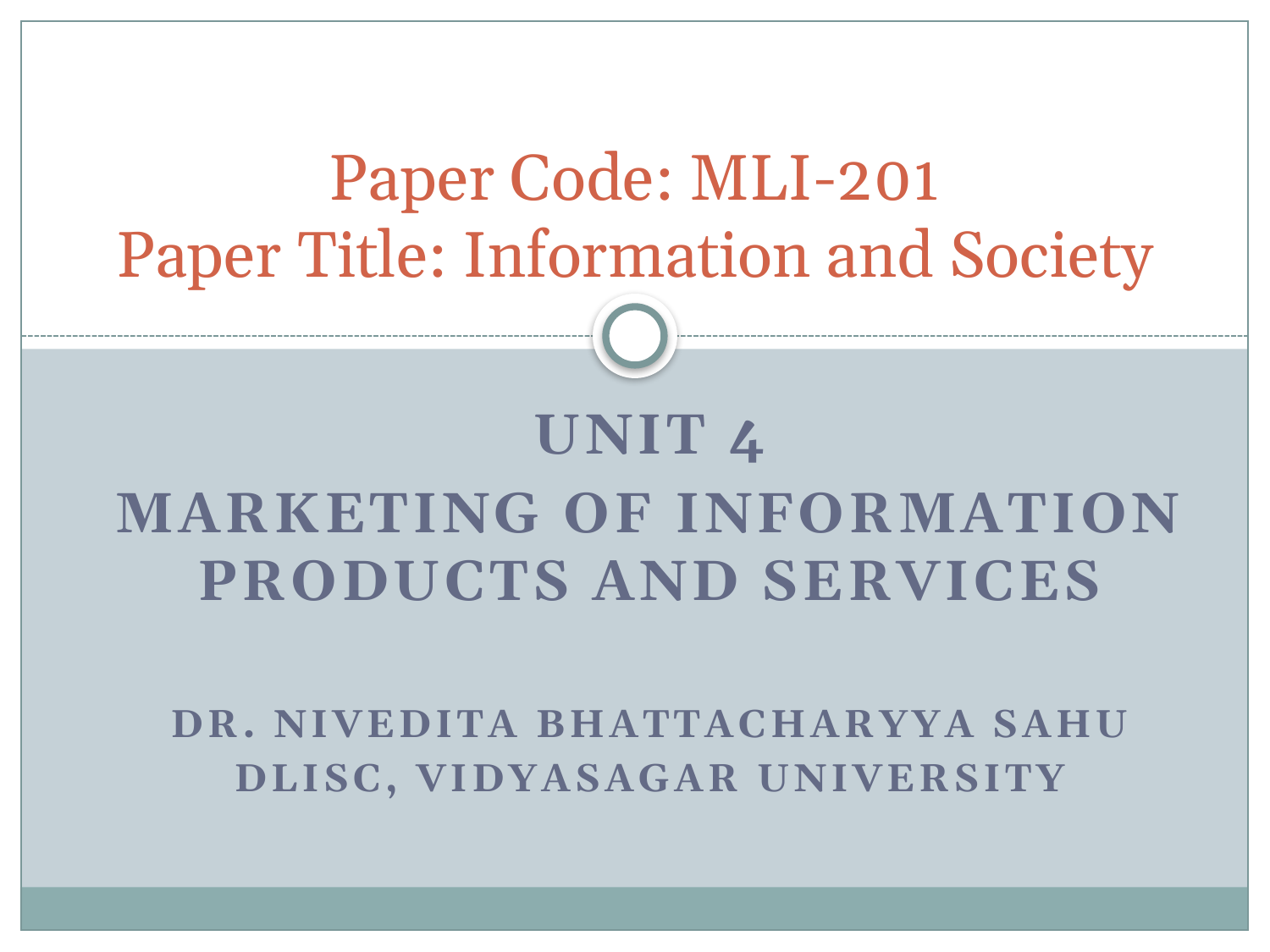

# Paper Code: MLI-201 Paper Title: Information and Society
Unit 4
Marketing of Information Products and Services

Dr. Nivedita Bhattacharyya sahu
Dlisc, Vidyasagar University